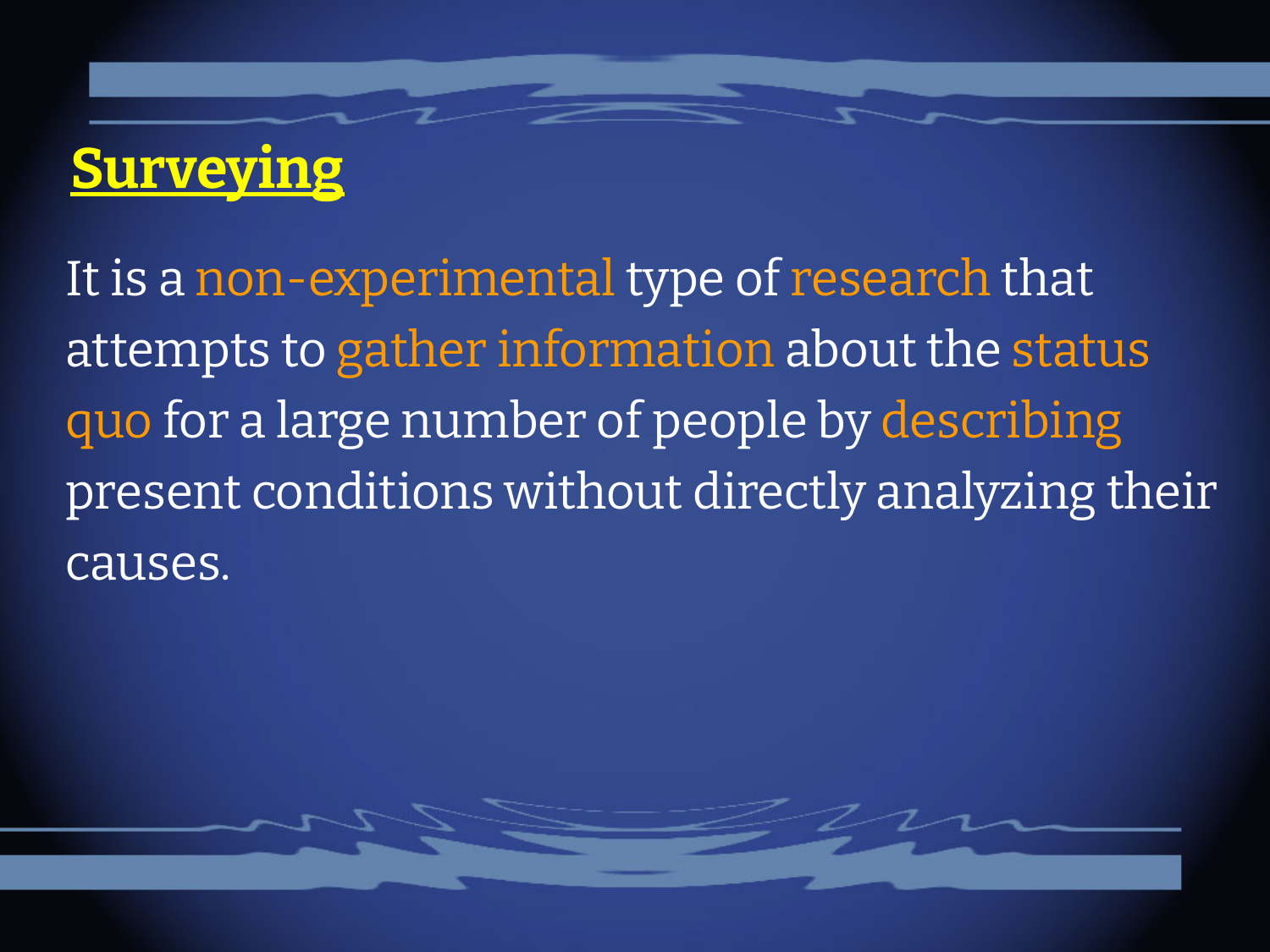

Surveying
It is a non-experimental type of research that attempts to gather information about the status quo for a large number of people by describing present conditions without directly analyzing their causes.